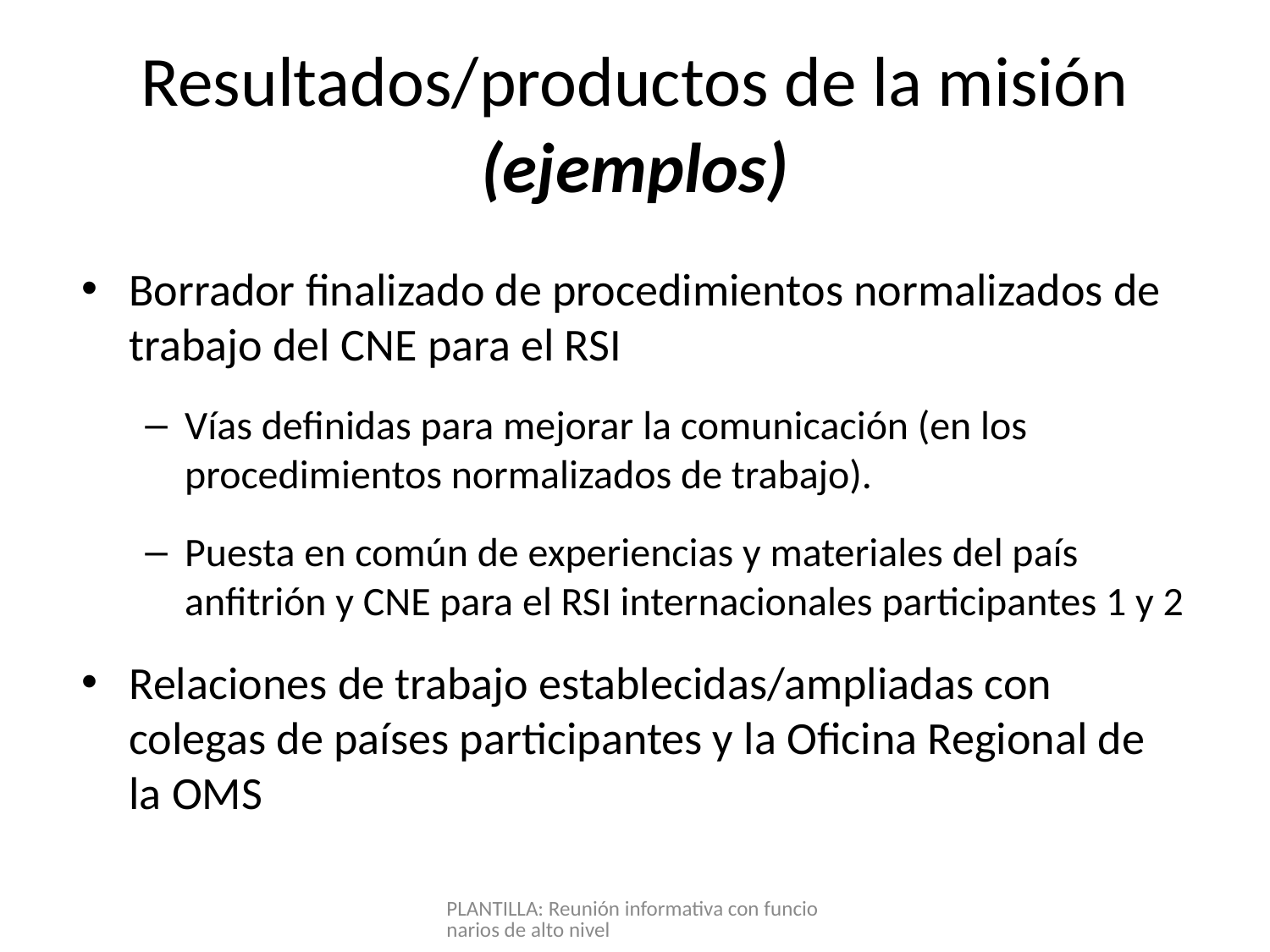

Resultados/productos de la misión (ejemplos)
Borrador finalizado de procedimientos normalizados de trabajo del CNE para el RSI
Vías definidas para mejorar la comunicación (en los procedimientos normalizados de trabajo).
Puesta en común de experiencias y materiales del país anfitrión y CNE para el RSI internacionales participantes 1 y 2
Relaciones de trabajo establecidas/ampliadas con colegas de países participantes y la Oficina Regional de la OMS
PLANTILLA: Reunión informativa con funcionarios de alto nivel